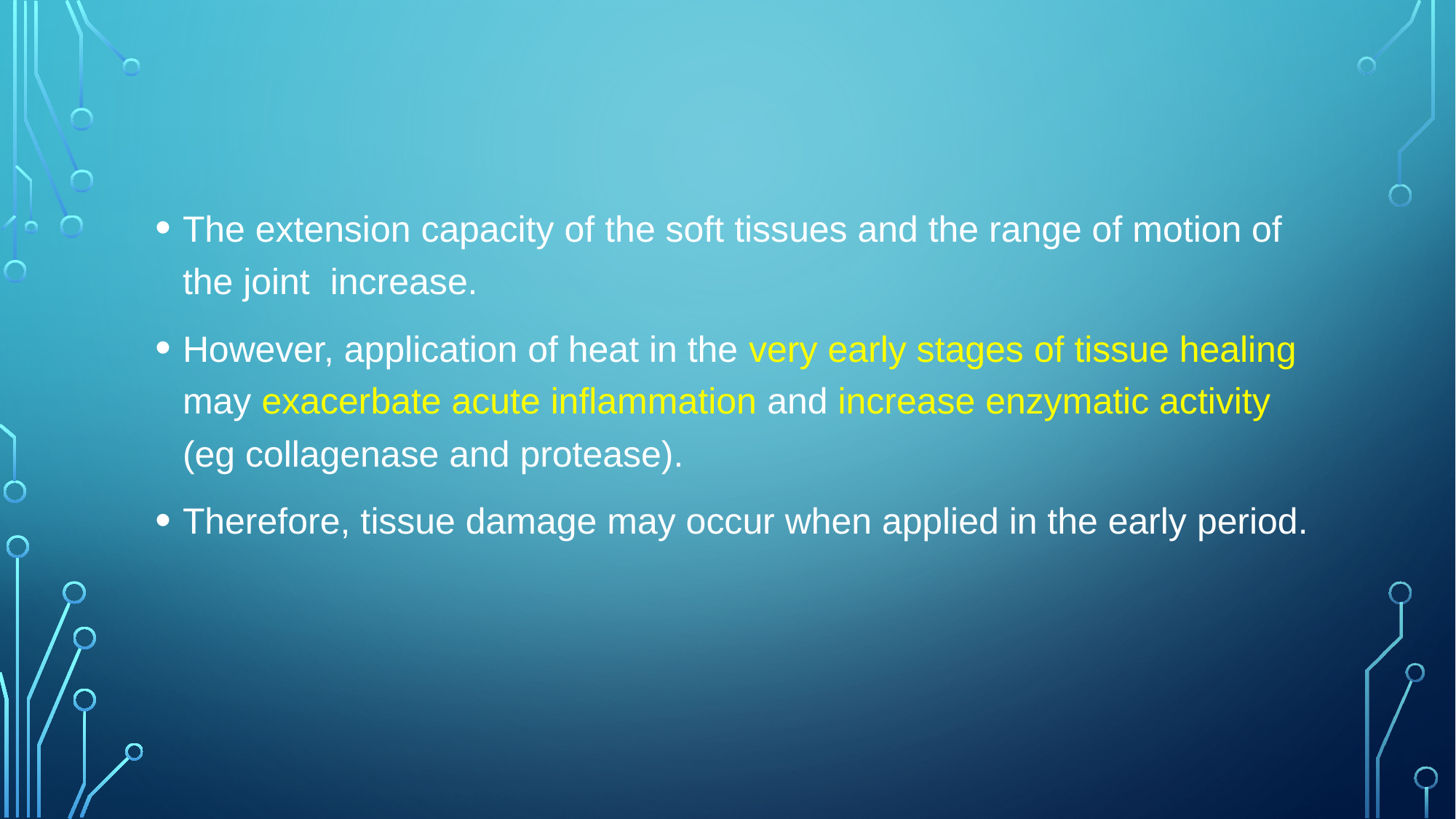

The extension capacity of the soft tissues and the range of motion of the joint  increase.
However, application of heat in the very early stages of tissue healing may exacerbate acute inflammation and increase enzymatic activity (eg collagenase and protease).
Therefore, tissue damage may occur when applied in the early period.